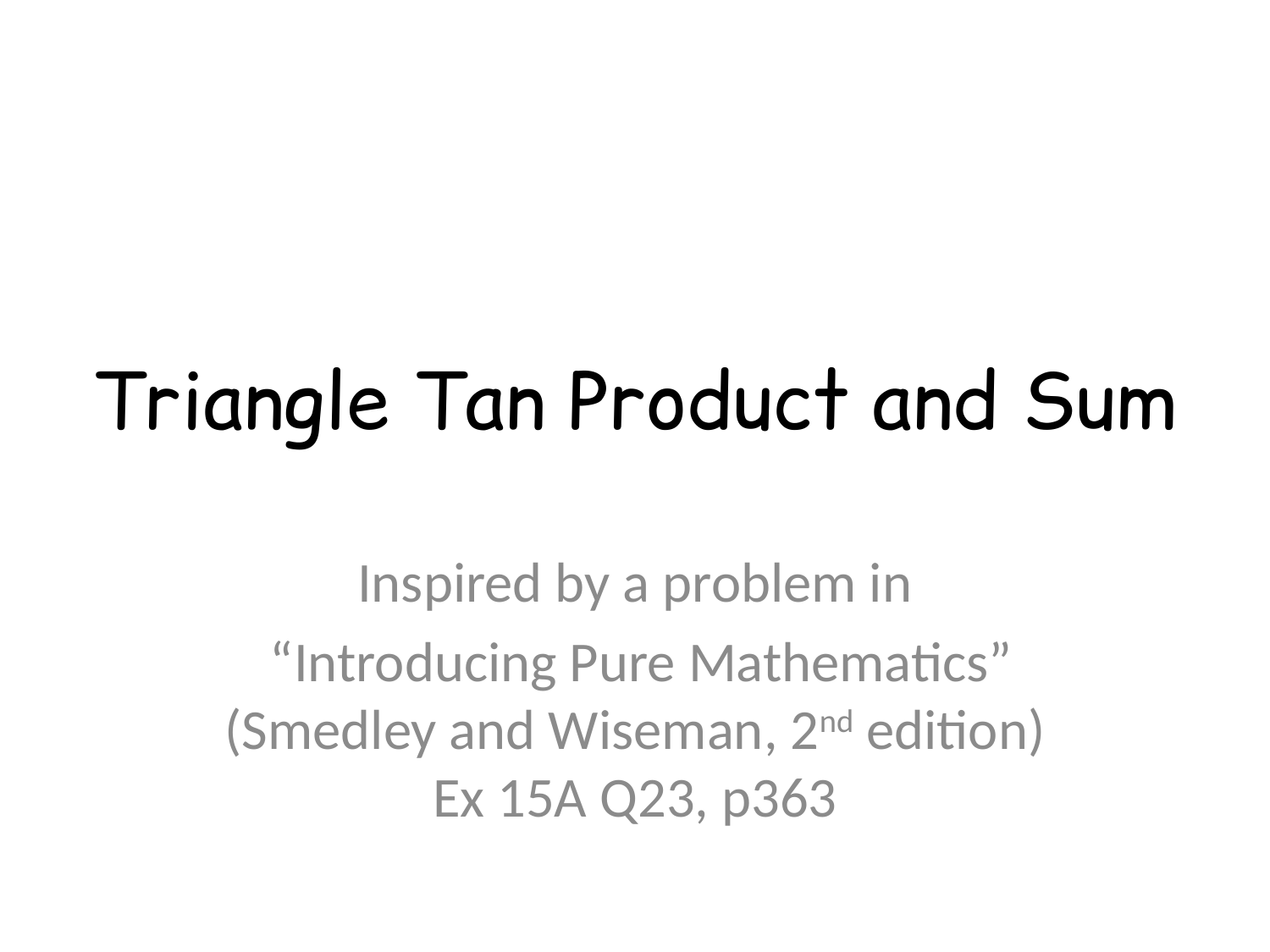

# Triangle Tan Product and Sum
Inspired by a problem in
 “Introducing Pure Mathematics” (Smedley and Wiseman, 2nd edition) Ex 15A Q23, p363